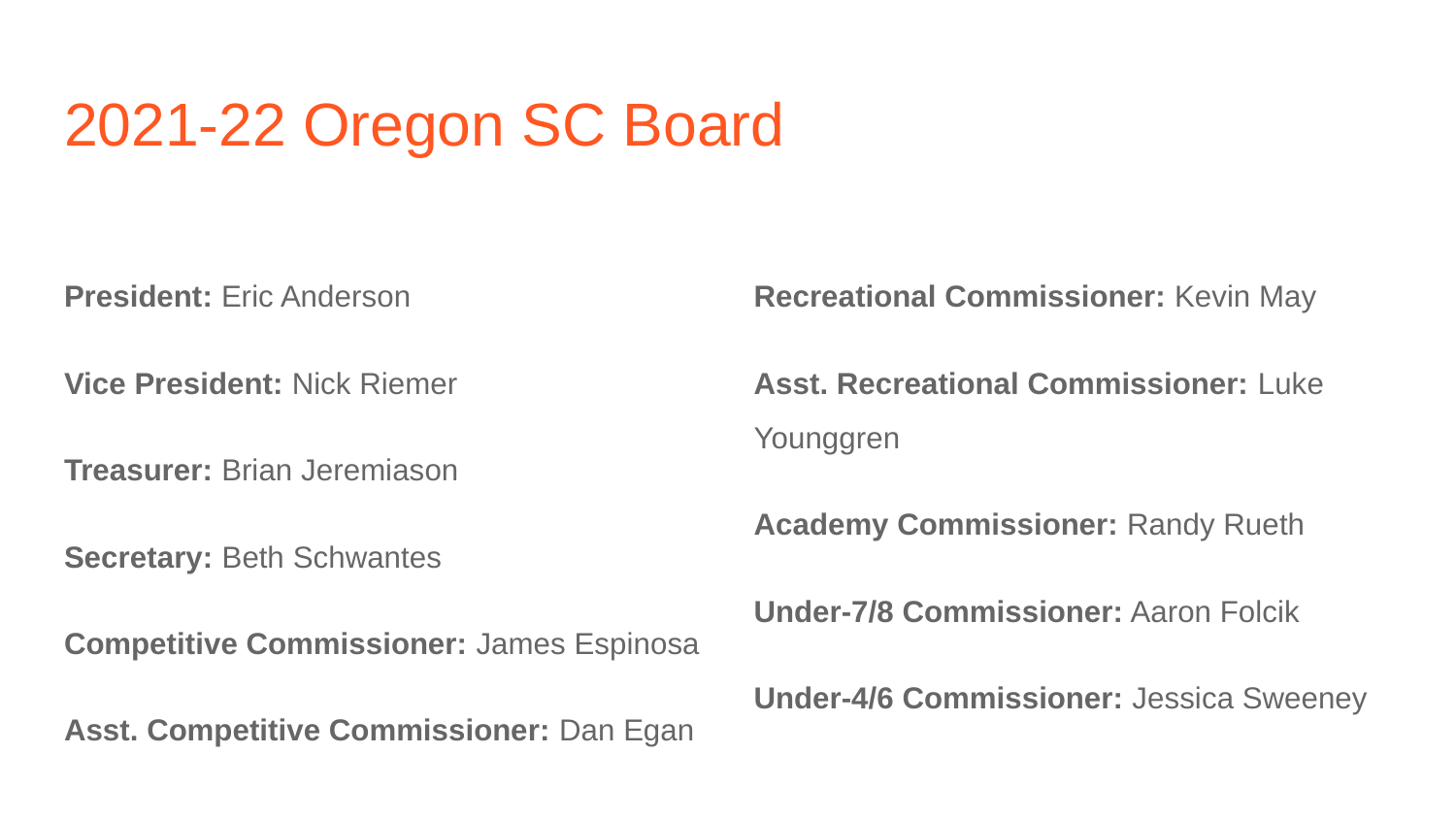

# 2021-22 Oregon SC Board
President: Eric Anderson
Vice President: Nick Riemer
Treasurer: Brian Jeremiason
Secretary: Beth Schwantes
Competitive Commissioner: James Espinosa
Asst. Competitive Commissioner: Dan Egan
Recreational Commissioner: Kevin May
Asst. Recreational Commissioner: Luke Younggren
Academy Commissioner: Randy Rueth
Under-7/8 Commissioner: Aaron Folcik
Under-4/6 Commissioner: Jessica Sweeney